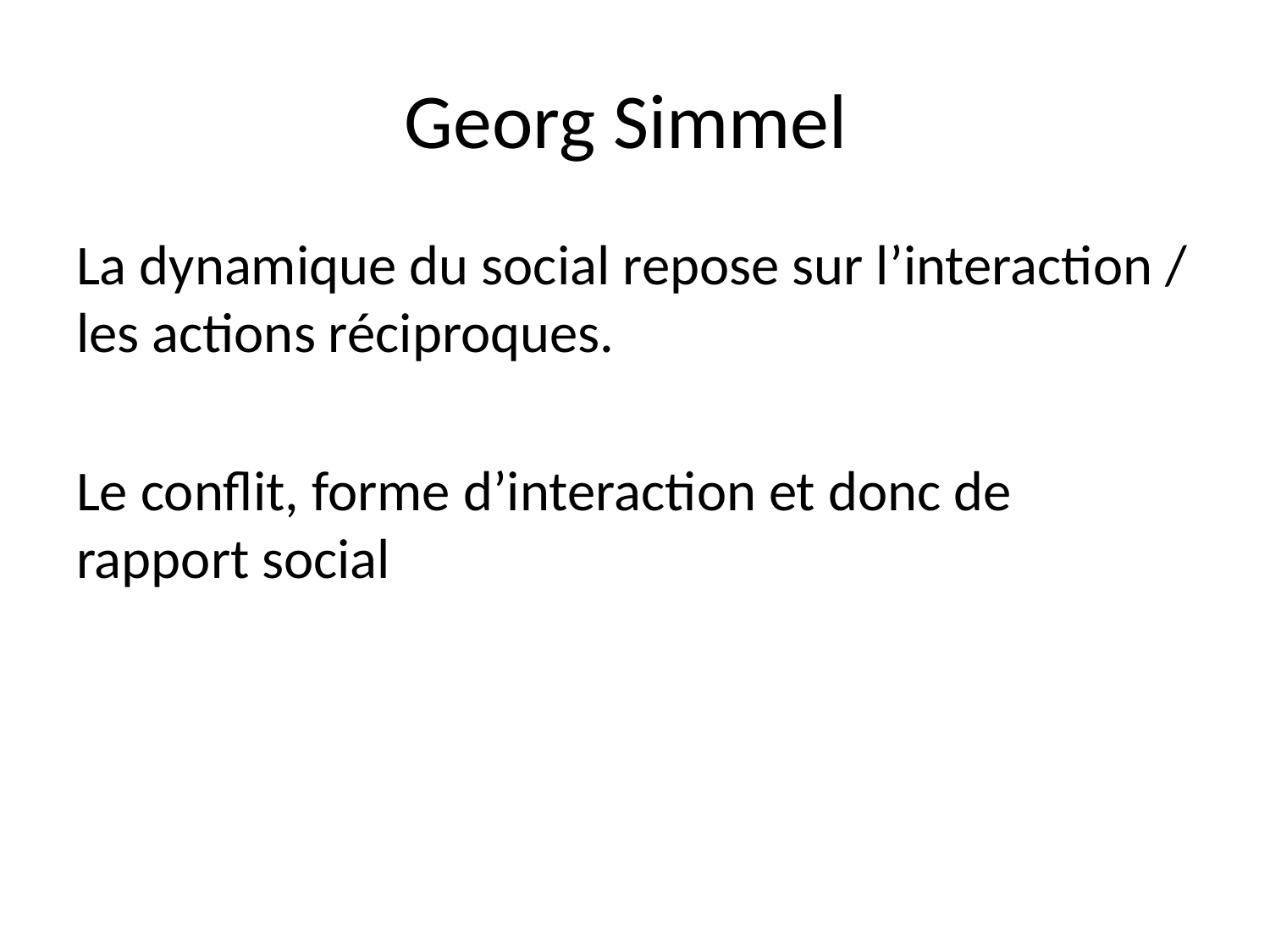

# Georg Simmel
La dynamique du social repose sur l’interaction / les actions réciproques.

Le conflit, forme d’interaction et donc de rapport social